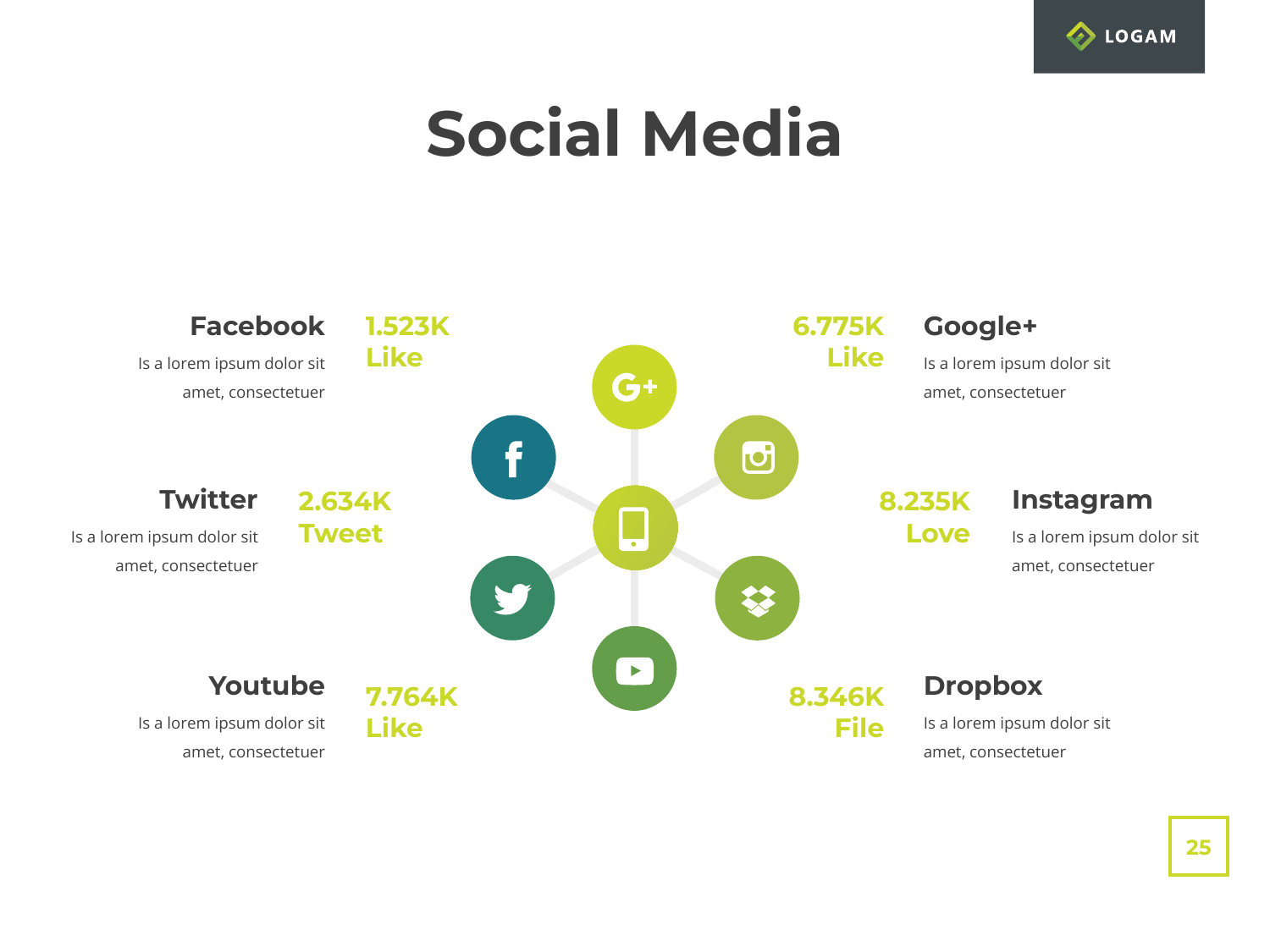

Social Media
1.523K
Like
6.775K
Like
Facebook
Google+
Is a lorem ipsum dolor sit amet, consectetuer
Is a lorem ipsum dolor sit amet, consectetuer

Twitter
Instagram
2.634K
Tweet
8.235K
Love

Is a lorem ipsum dolor sit amet, consectetuer
Is a lorem ipsum dolor sit amet, consectetuer

Youtube
Dropbox
7.764K
Like
8.346K
File
Is a lorem ipsum dolor sit amet, consectetuer
Is a lorem ipsum dolor sit amet, consectetuer